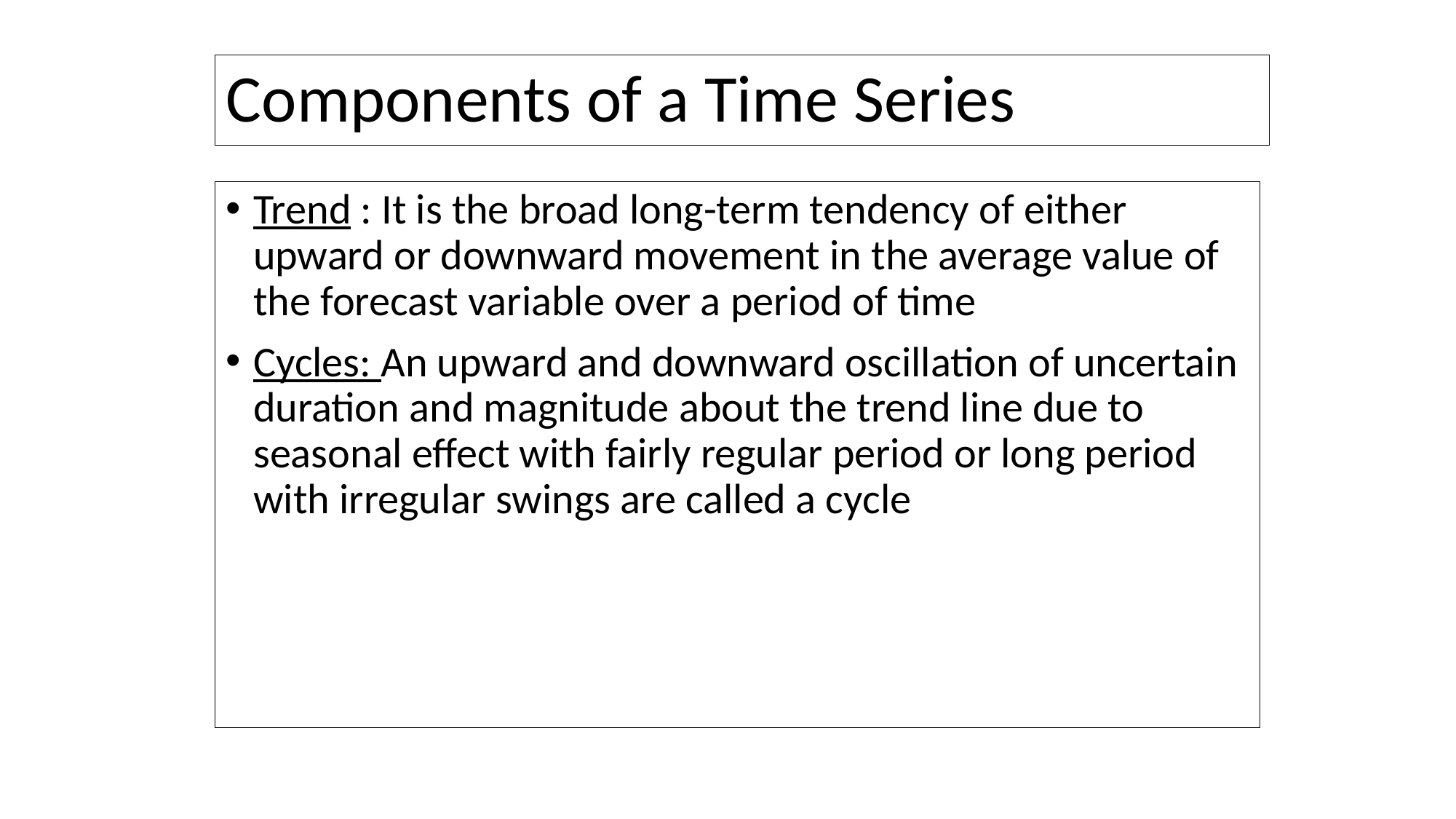

# Components of a Time Series
Trend : It is the broad long-term tendency of either upward or downward movement in the average value of the forecast variable over a period of time
Cycles: An upward and downward oscillation of uncertain duration and magnitude about the trend line due to seasonal effect with fairly regular period or long period with irregular swings are called a cycle